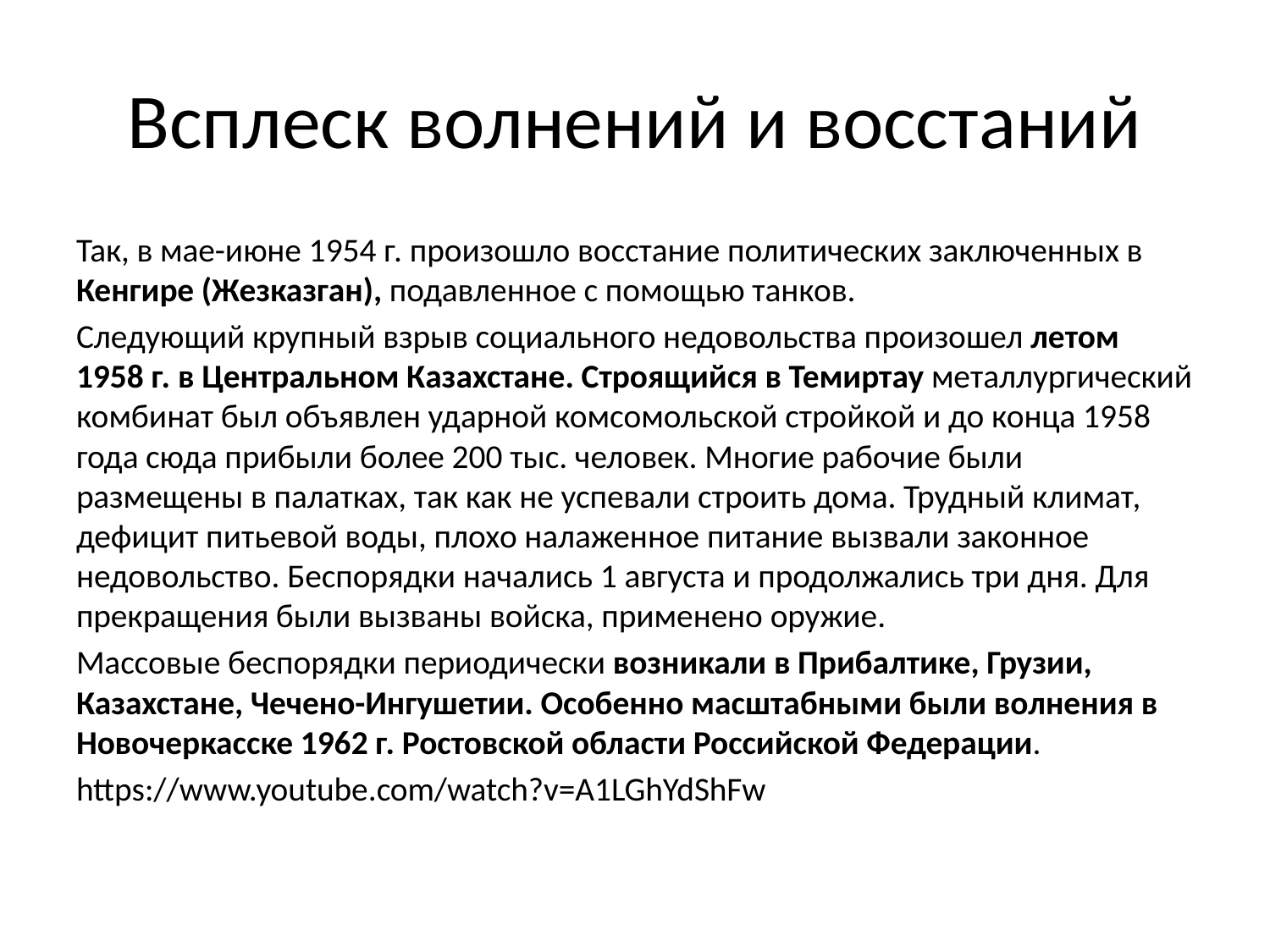

# Всплеск волнений и восстаний
Так, в мае-июне 1954 г. произошло восстание политических заключенных в Кенгире (Жезказган), подавленное с помощью танков.
Следующий крупный взрыв социального недовольства произошел летом 1958 г. в Центральном Казахстане. Строящийся в Темиртау металлургический комбинат был объявлен ударной комсомольской стройкой и до конца 1958 года сюда прибыли более 200 тыс. человек. Многие рабочие были размещены в палатках, так как не успевали строить дома. Трудный климат, дефицит питьевой воды, плохо налаженное питание вызвали законное недовольство. Беспорядки начались 1 августа и продолжались три дня. Для прекращения были вызваны войска, применено оружие.
Массовые беспорядки периодически возникали в Прибалтике, Грузии, Казахстане, Чечено-Ингушетии. Особенно масштабными были волнения в Новочеркасске 1962 г. Ростовской области Российской Федерации.
https://www.youtube.com/watch?v=A1LGhYdShFw